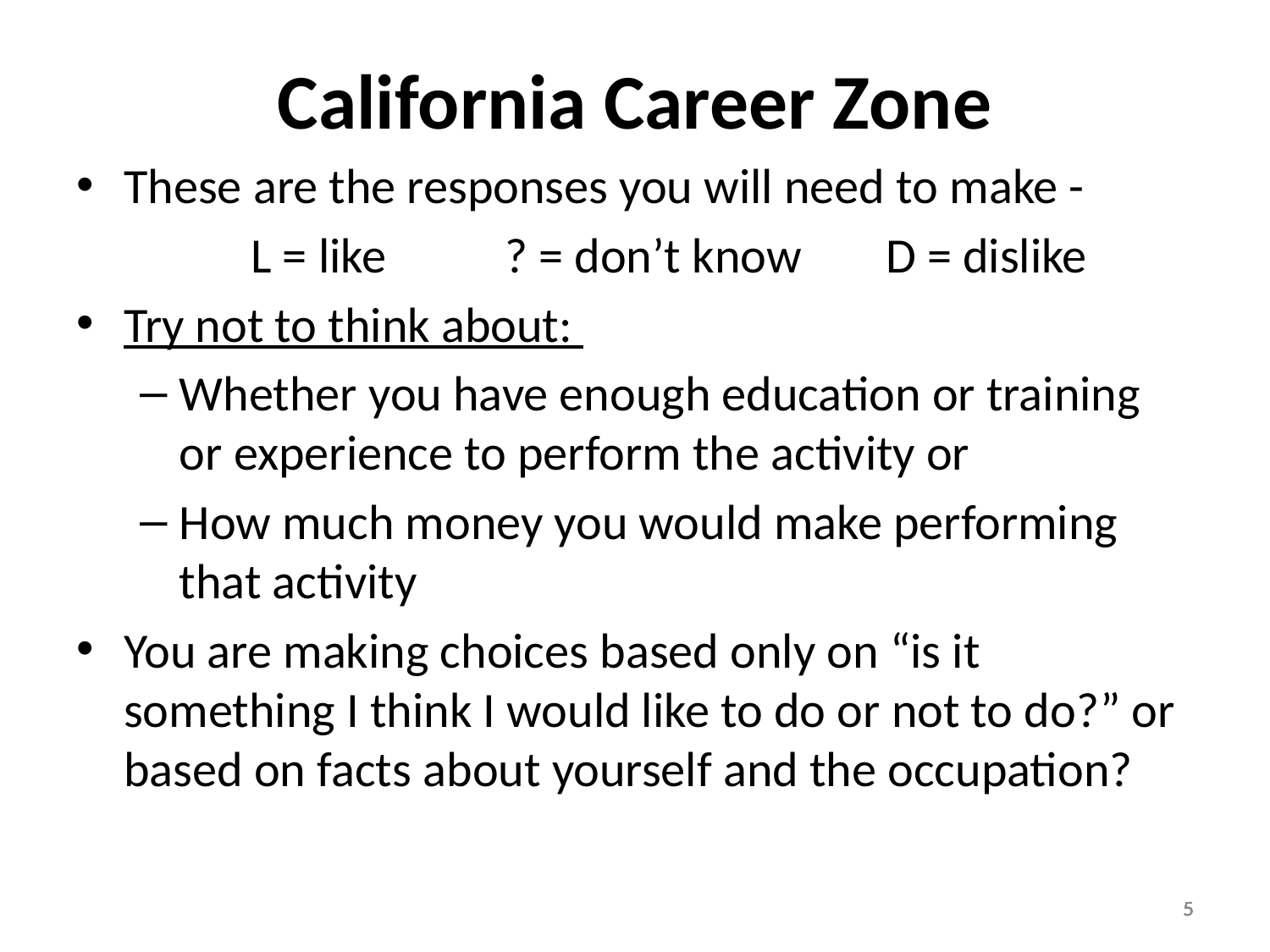

# California Career Zone
These are the responses you will need to make -
		L = like	? = don’t know	D = dislike
Try not to think about:
Whether you have enough education or training or experience to perform the activity or
How much money you would make performing that activity
You are making choices based only on “is it something I think I would like to do or not to do?” or based on facts about yourself and the occupation?
5
5
5
5
5